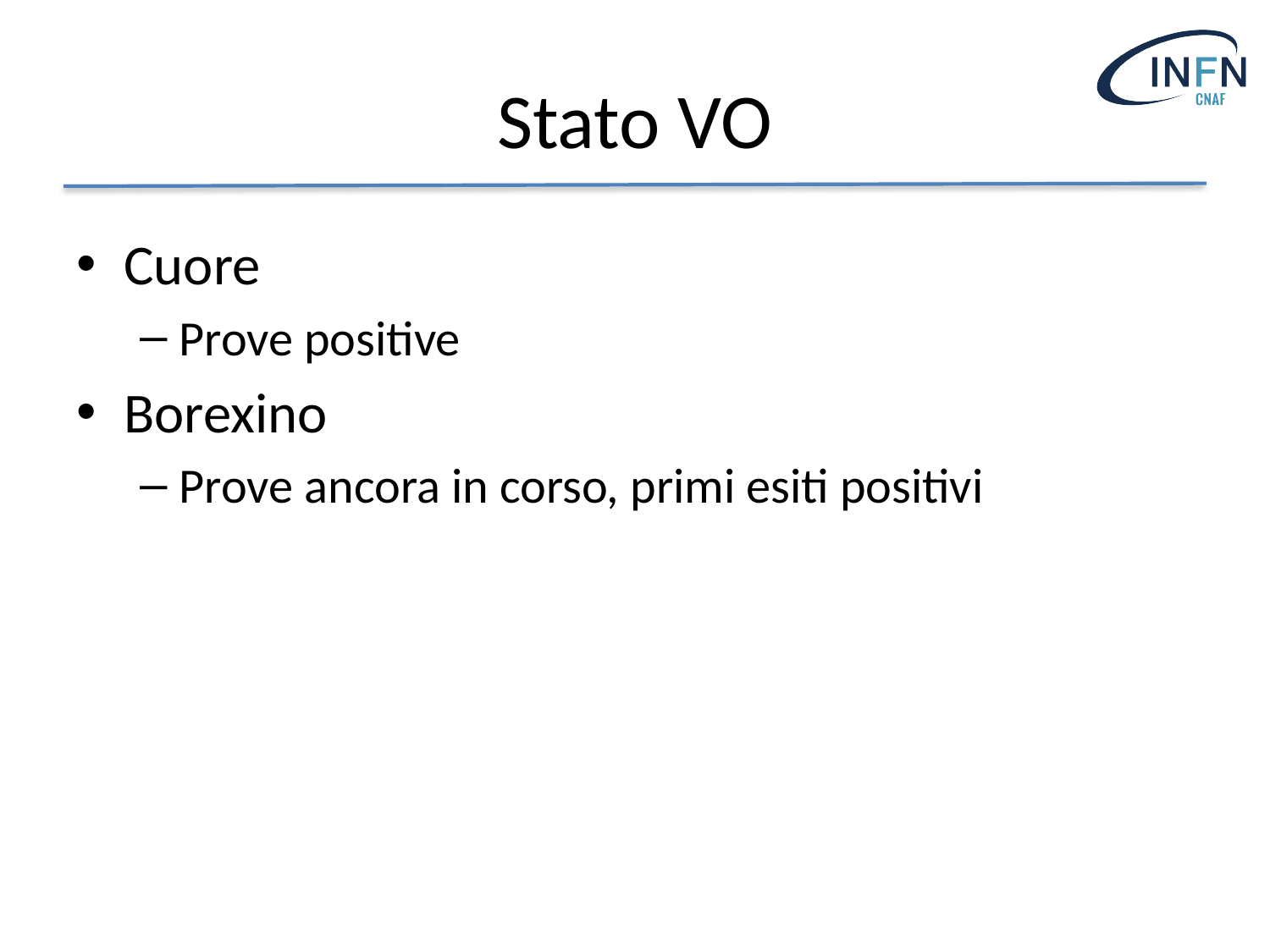

# Stato VO
Cuore
Prove positive
Borexino
Prove ancora in corso, primi esiti positivi